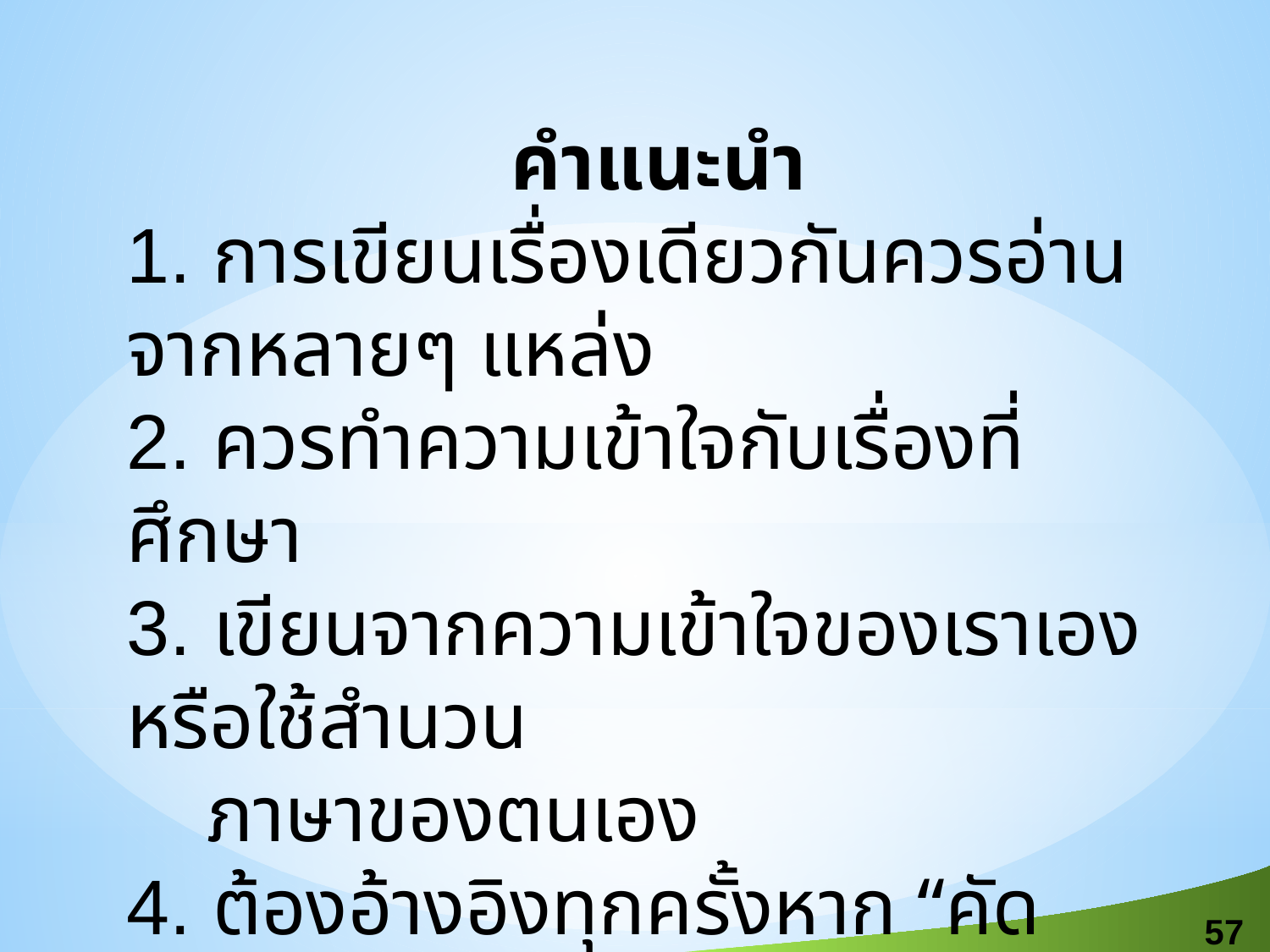

คำแนะนำ
1. การเขียนเรื่องเดียวกันควรอ่านจากหลายๆ แหล่ง
2. ควรทำความเข้าใจกับเรื่องที่ศึกษา
3. เขียนจากความเข้าใจของเราเองหรือใช้สำนวน
    ภาษาของตนเอง
4. ต้องอ้างอิงทุกครั้งหาก “คัดลอก” “แปล” หรือ
    “สรุปความ” จากผลงานของผู้อื่น
57